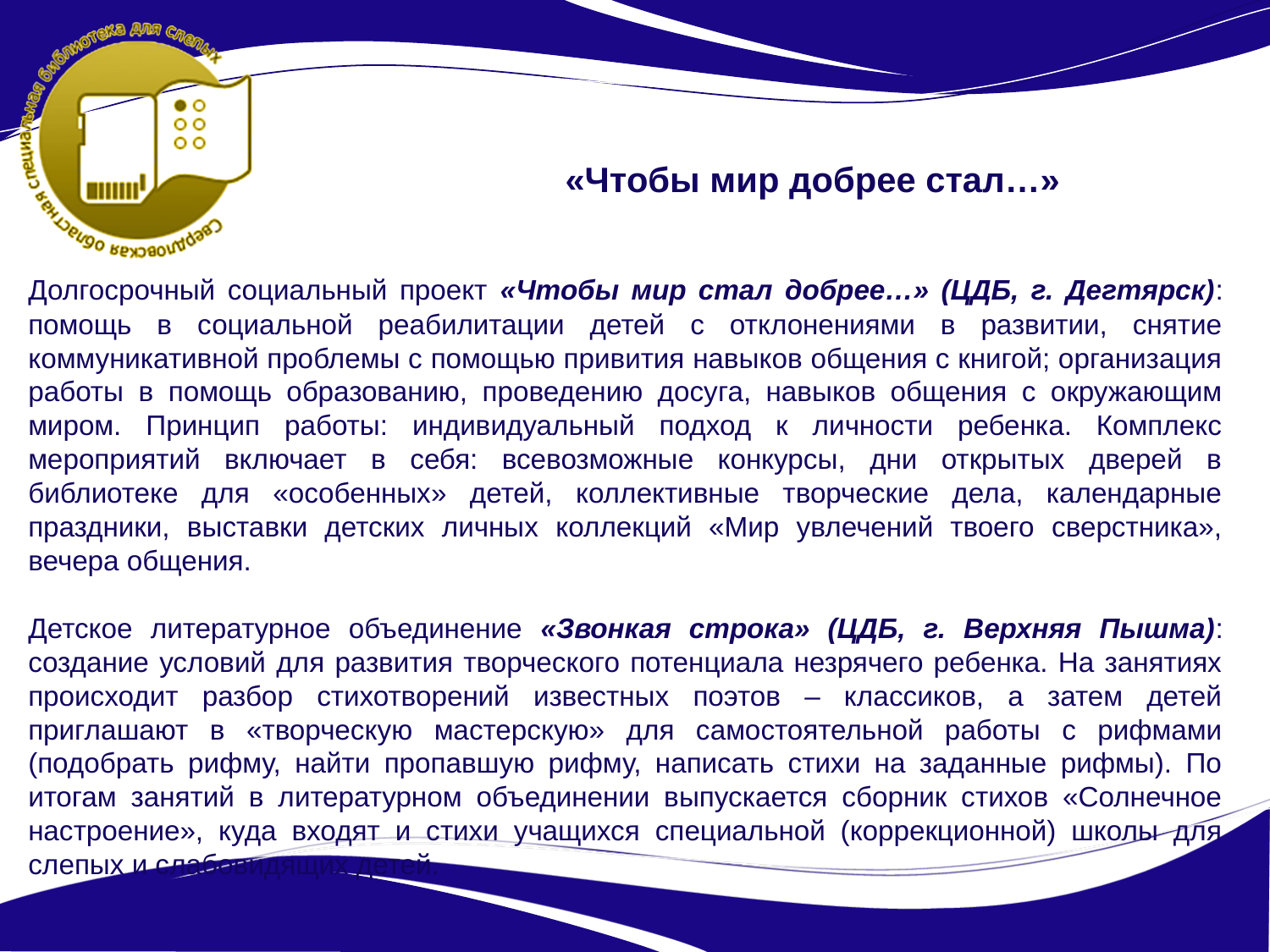

«Чтобы мир добрее стал…»
Долгосрочный социальный проект «Чтобы мир стал добрее…» (ЦДБ, г. Дегтярск): помощь в социальной реабилитации детей с отклонениями в развитии, снятие коммуникативной проблемы с помощью привития навыков общения с книгой; организация работы в помощь образованию, проведению досуга, навыков общения с окружающим миром. Принцип работы: индивидуальный подход к личности ребенка. Комплекс мероприятий включает в себя: всевозможные конкурсы, дни открытых дверей в библиотеке для «особенных» детей, коллективные творческие дела, календарные праздники, выставки детских личных коллекций «Мир увлечений твоего сверстника», вечера общения.

Детское литературное объединение «Звонкая строка» (ЦДБ, г. Верхняя Пышма): создание условий для развития творческого потенциала незрячего ребенка. На занятиях происходит разбор стихотворений известных поэтов – классиков, а затем детей приглашают в «творческую мастерскую» для самостоятельной работы с рифмами (подобрать рифму, найти пропавшую рифму, написать стихи на заданные рифмы). По итогам занятий в литературном объединении выпускается сборник стихов «Солнечное настроение», куда входят и стихи учащихся специальной (коррекционной) школы для слепых и слабовидящих детей.